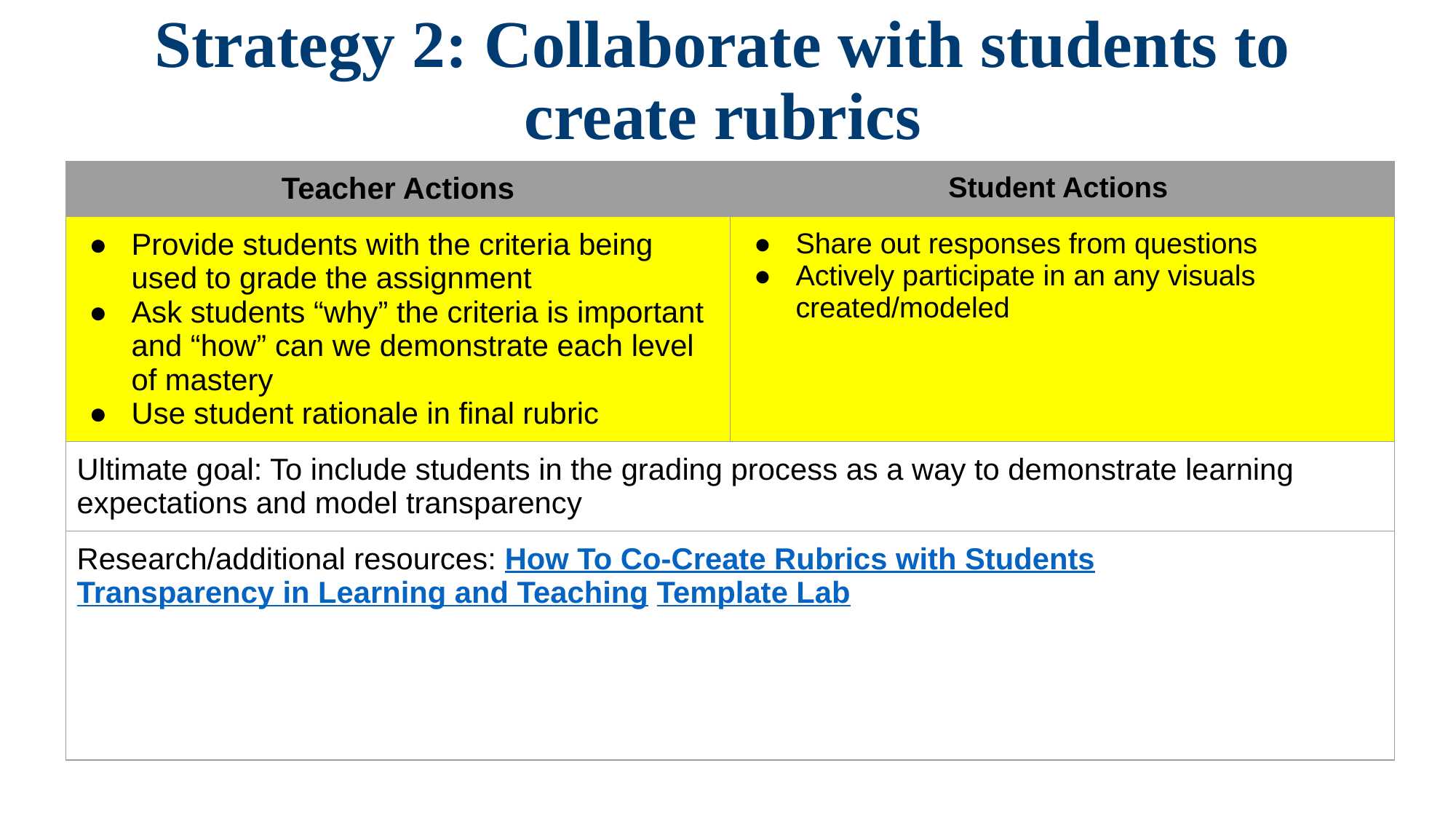

# Strategy 2: Collaborate with students to create rubrics
| Teacher Actions | Student Actions |
| --- | --- |
| Provide students with the criteria being used to grade the assignment Ask students “why” the criteria is important and “how” can we demonstrate each level of mastery Use student rationale in final rubric | Share out responses from questions Actively participate in an any visuals created/modeled |
| Ultimate goal: To include students in the grading process as a way to demonstrate learning expectations and model transparency |  |
| Research/additional resources: How To Co-Create Rubrics with Students Transparency in Learning and Teaching Template Lab |  |